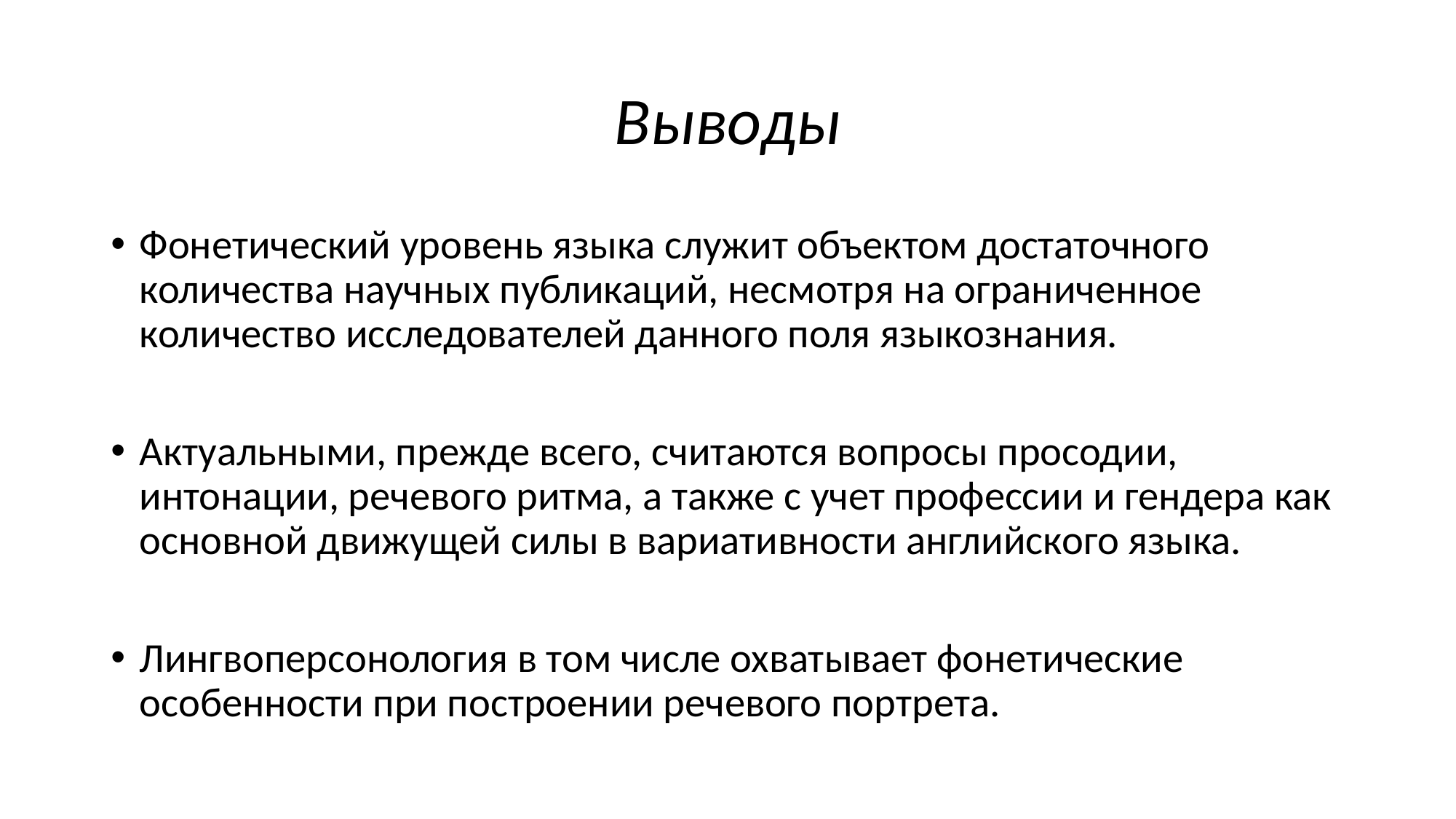

# Выводы
Фонетический уровень языка служит объектом достаточного количества научных публикаций, несмотря на ограниченное количество исследователей данного поля языкознания.

Актуальными, прежде всего, считаются вопросы просодии, интонации, речевого ритма, а также с учет профессии и гендера как основной движущей силы в вариативности английского языка.

Лингвоперсонология в том числе охватывает фонетические особенности при построении речевого портрета.